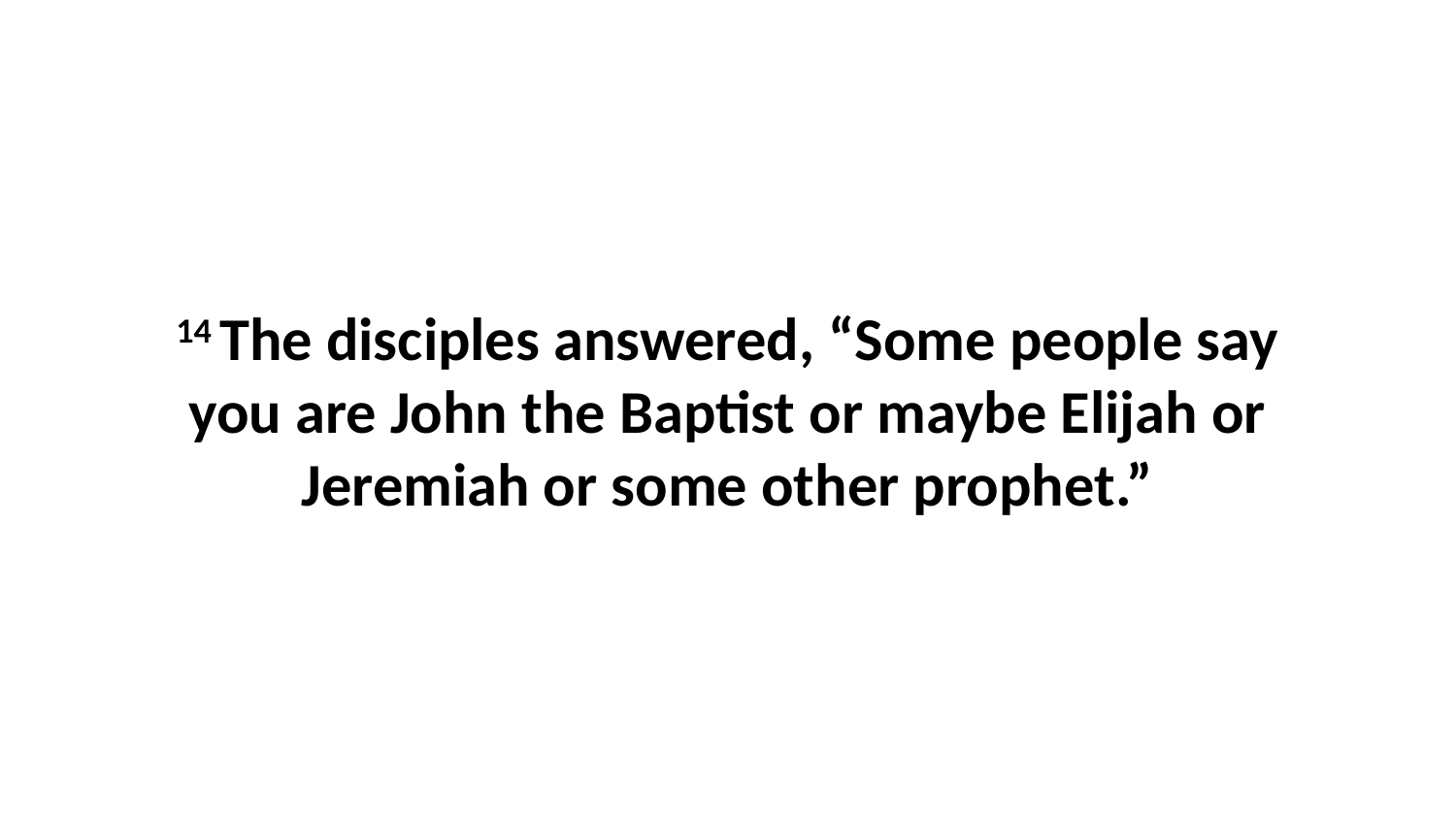

14 The disciples answered, “Some people say you are John the Baptist or maybe Elijah or Jeremiah or some other prophet.”